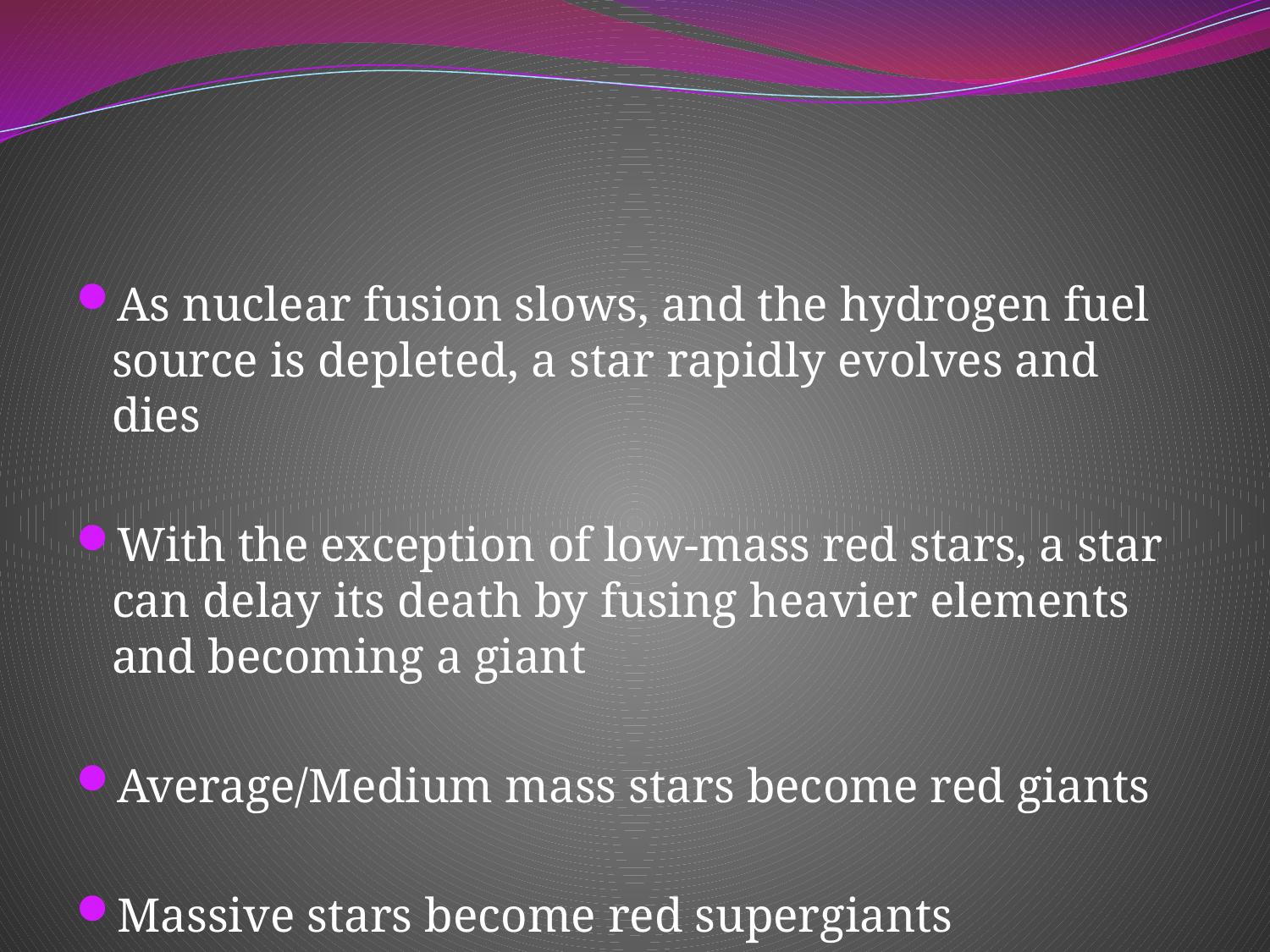

#
As nuclear fusion slows, and the hydrogen fuel source is depleted, a star rapidly evolves and dies

With the exception of low-mass red stars, a star can delay its death by fusing heavier elements and becoming a giant

Average/Medium mass stars become red giants

Massive stars become red supergiants